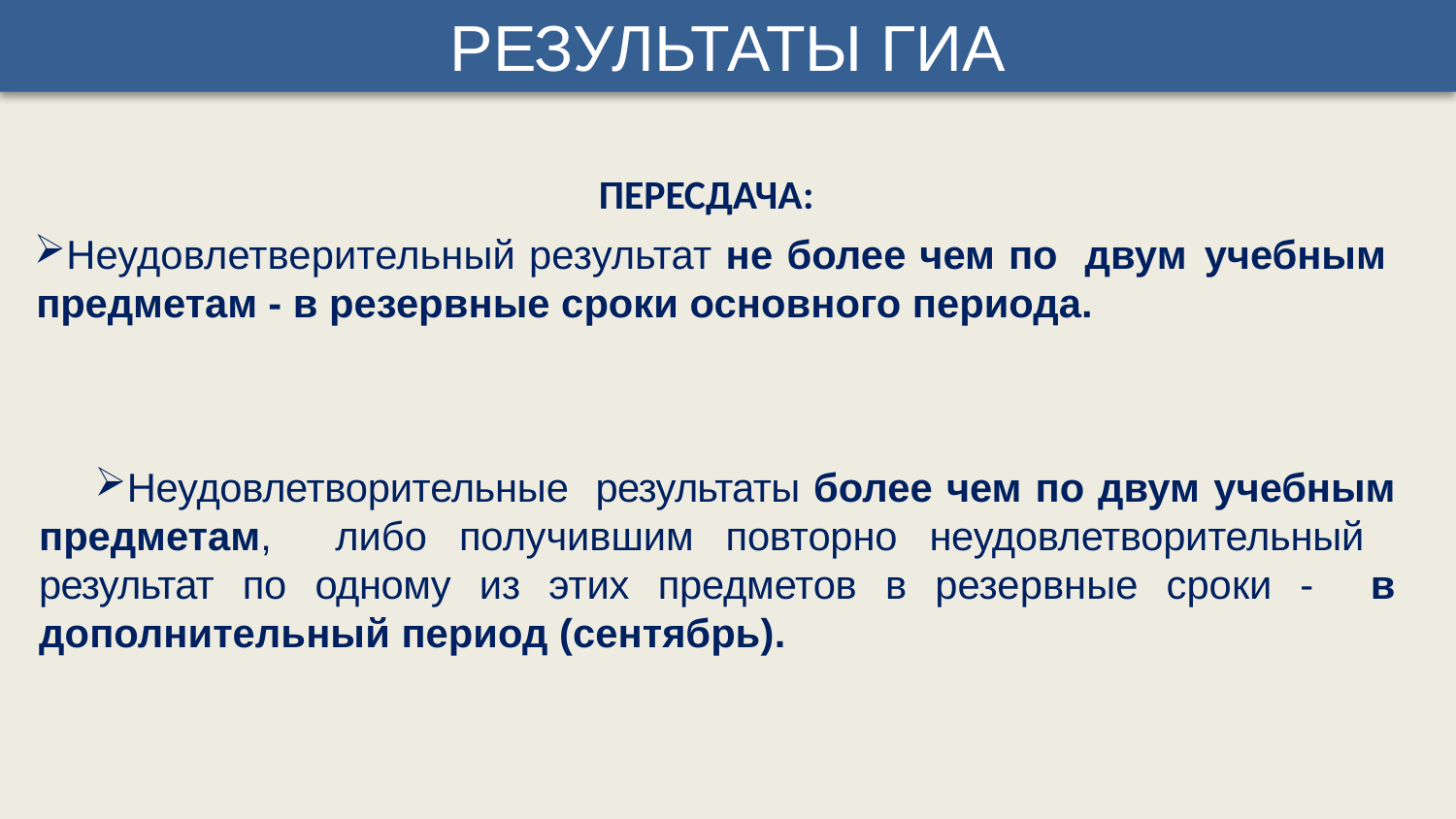

РЕЗУЛЬТАТЫ ГИА
ПЕРЕСДАЧА:
Неудовлетверительный результат не более чем по  двум учебным предметам - в резервные сроки основного периода.

Неудовлетворительные  результаты более чем по двум учебным предметам,  либо получившим повторно неудовлетворительный  результат по одному из этих предметов в резервные сроки -  в дополнительный период (сентябрь).